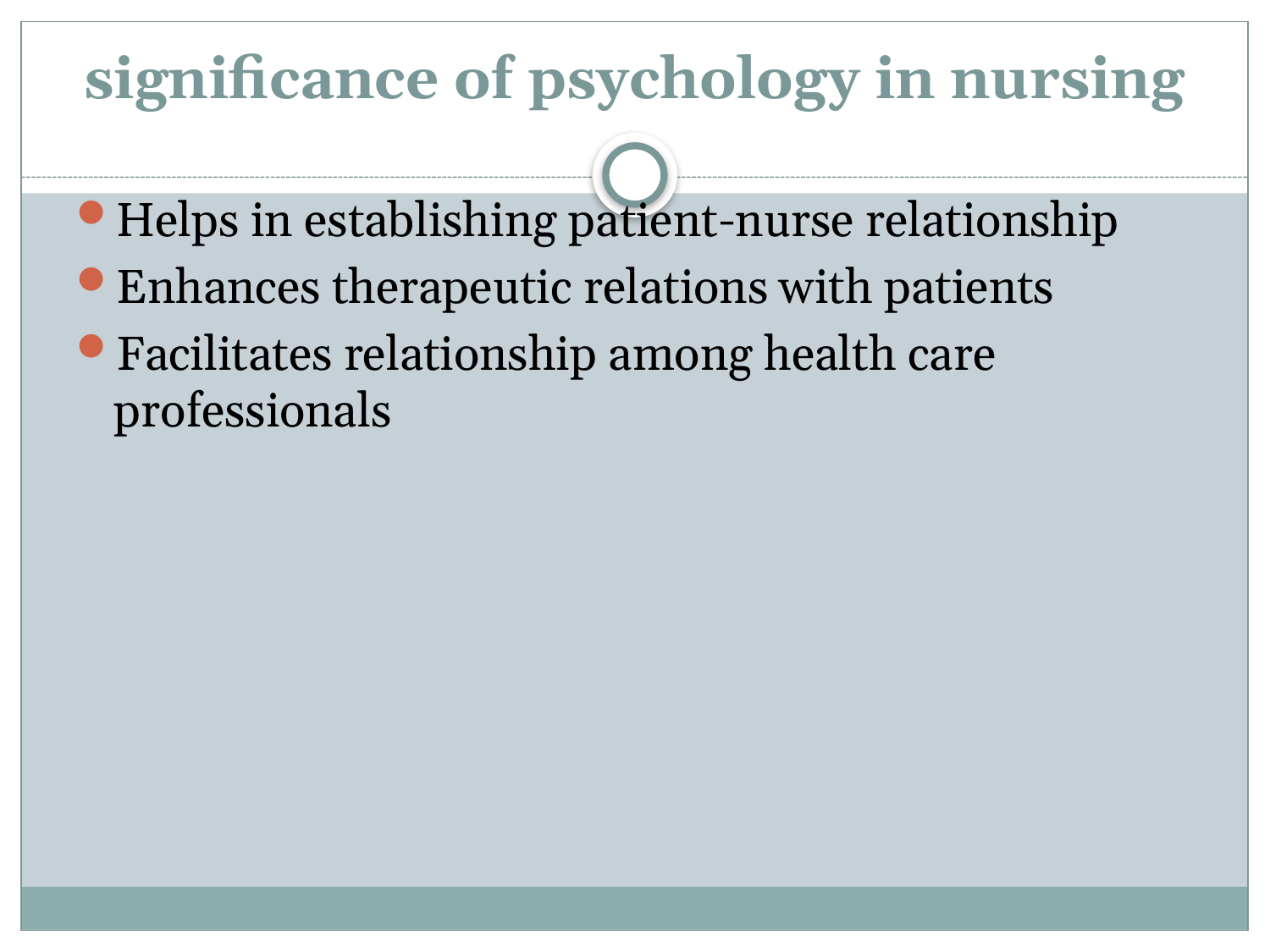

# significance of psychology in nursing

Helps in establishing patient-nurse relationship
Enhances therapeutic relations with patients
Facilitates relationship among health care professionals